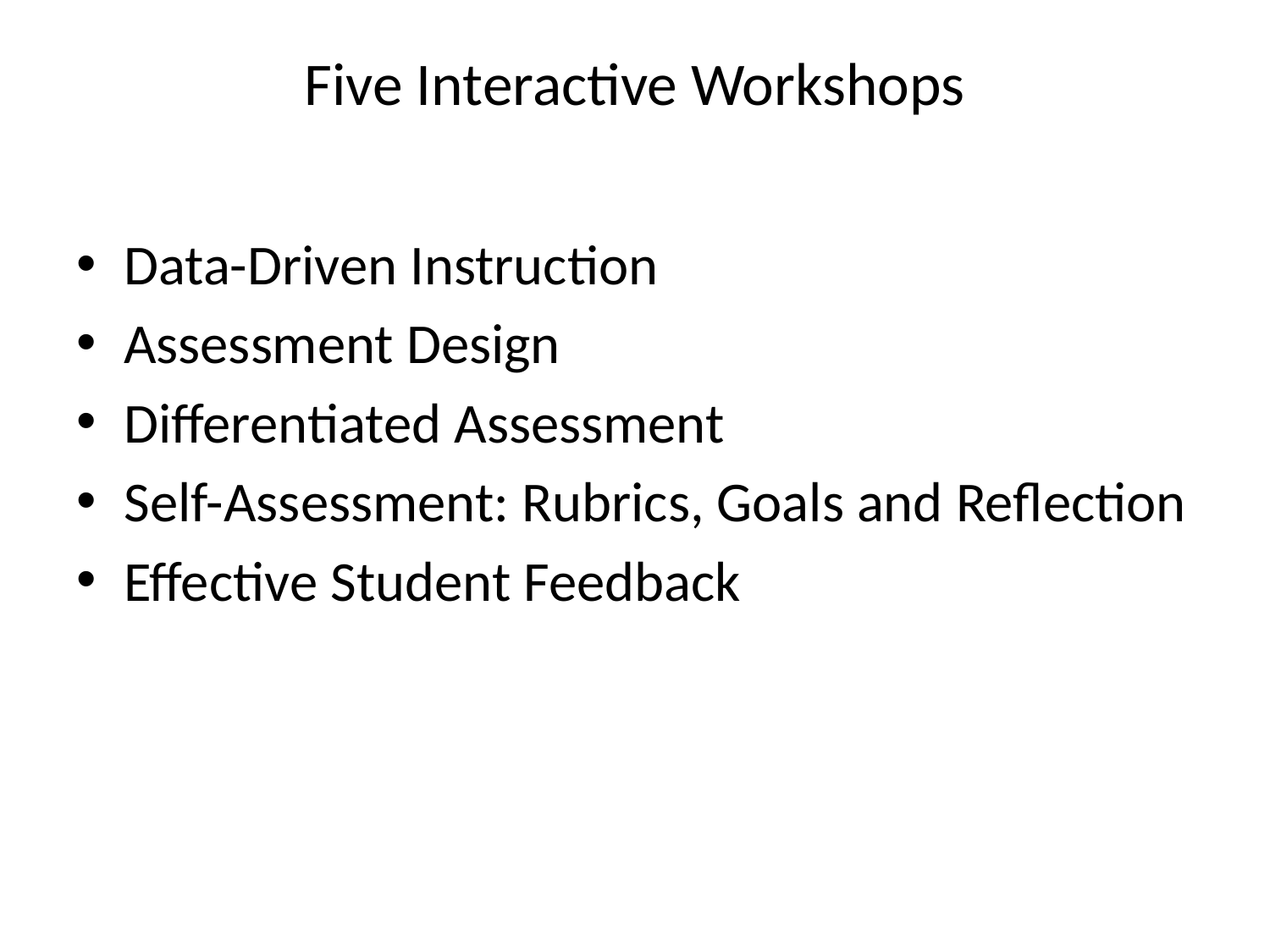

# Five Interactive Workshops
Data-Driven Instruction
Assessment Design
Differentiated Assessment
Self-Assessment: Rubrics, Goals and Reflection
Effective Student Feedback